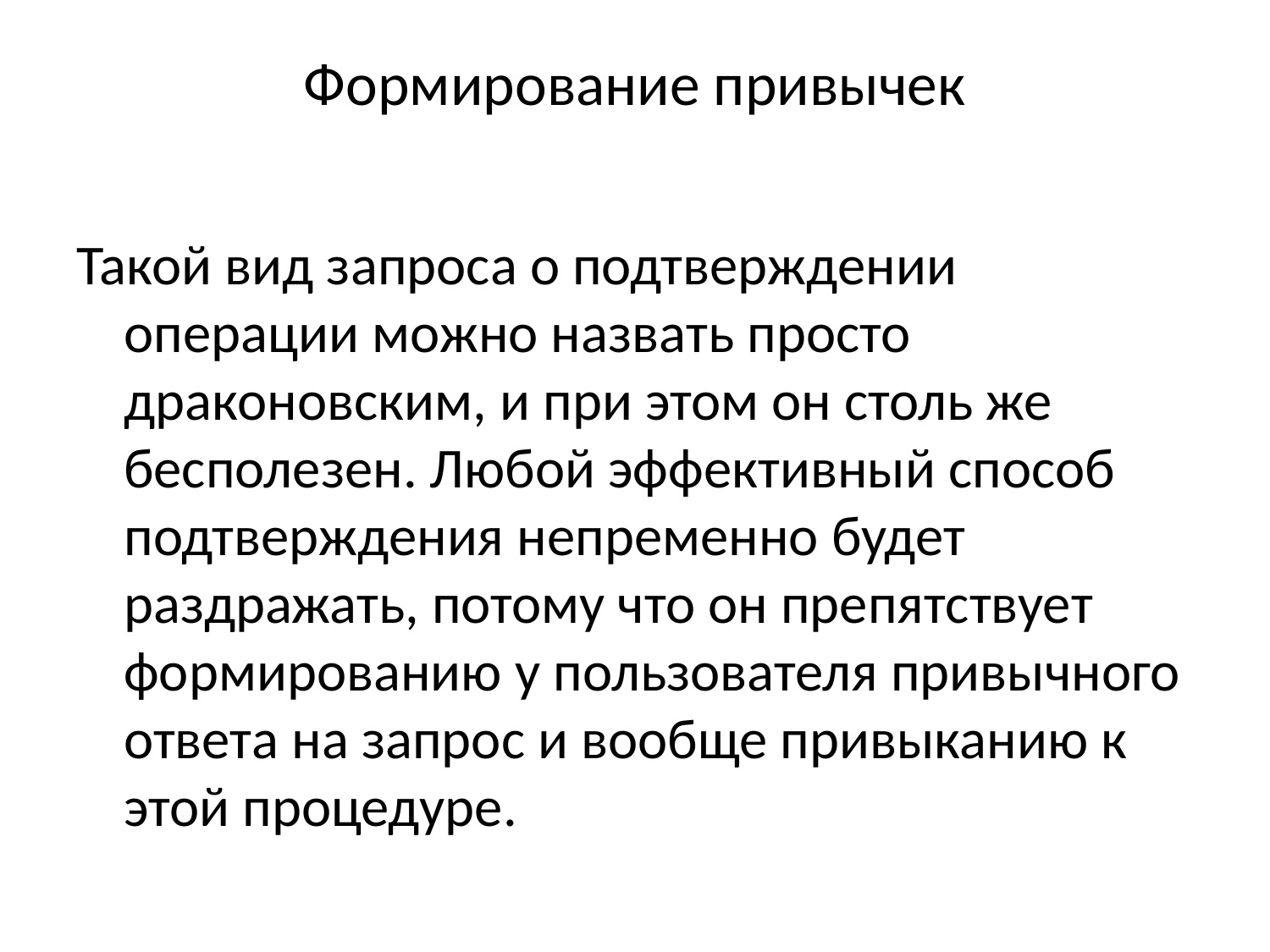

# Формирование привычек
Такой вид запроса о подтверждении операции можно назвать просто драконовским, и при этом он столь же бесполезен. Любой эффективный способ подтверждения непременно будет раздражать, потому что он препятствует формированию у пользователя привычного ответа на запрос и вообще привыканию к этой процедуре.